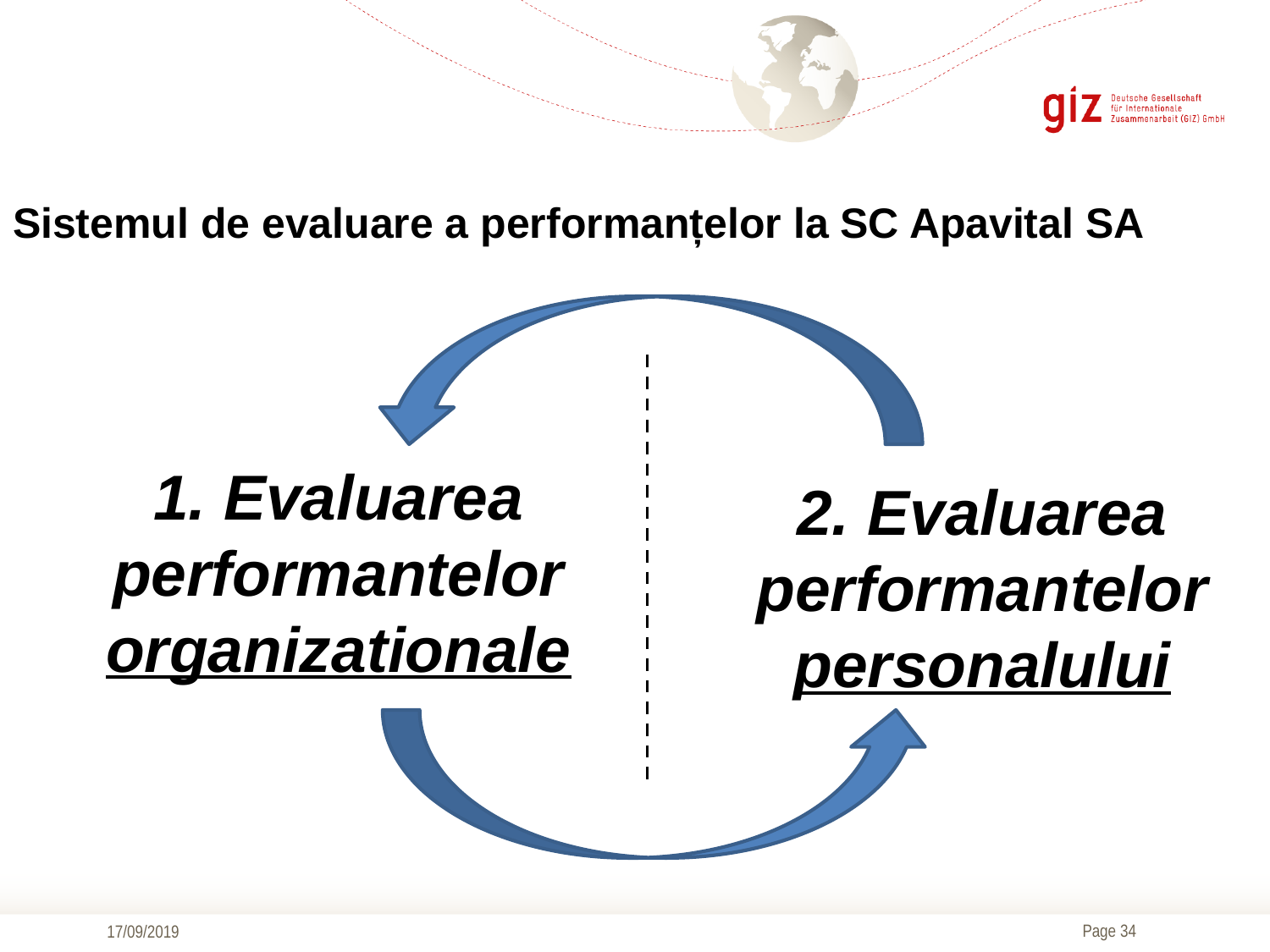

# Sistemul de evaluare a performanțelor la SC Apavital SA

1. Evaluarea performantelor organizationale
2. Evaluarea performantelor personalului

17/09/2019